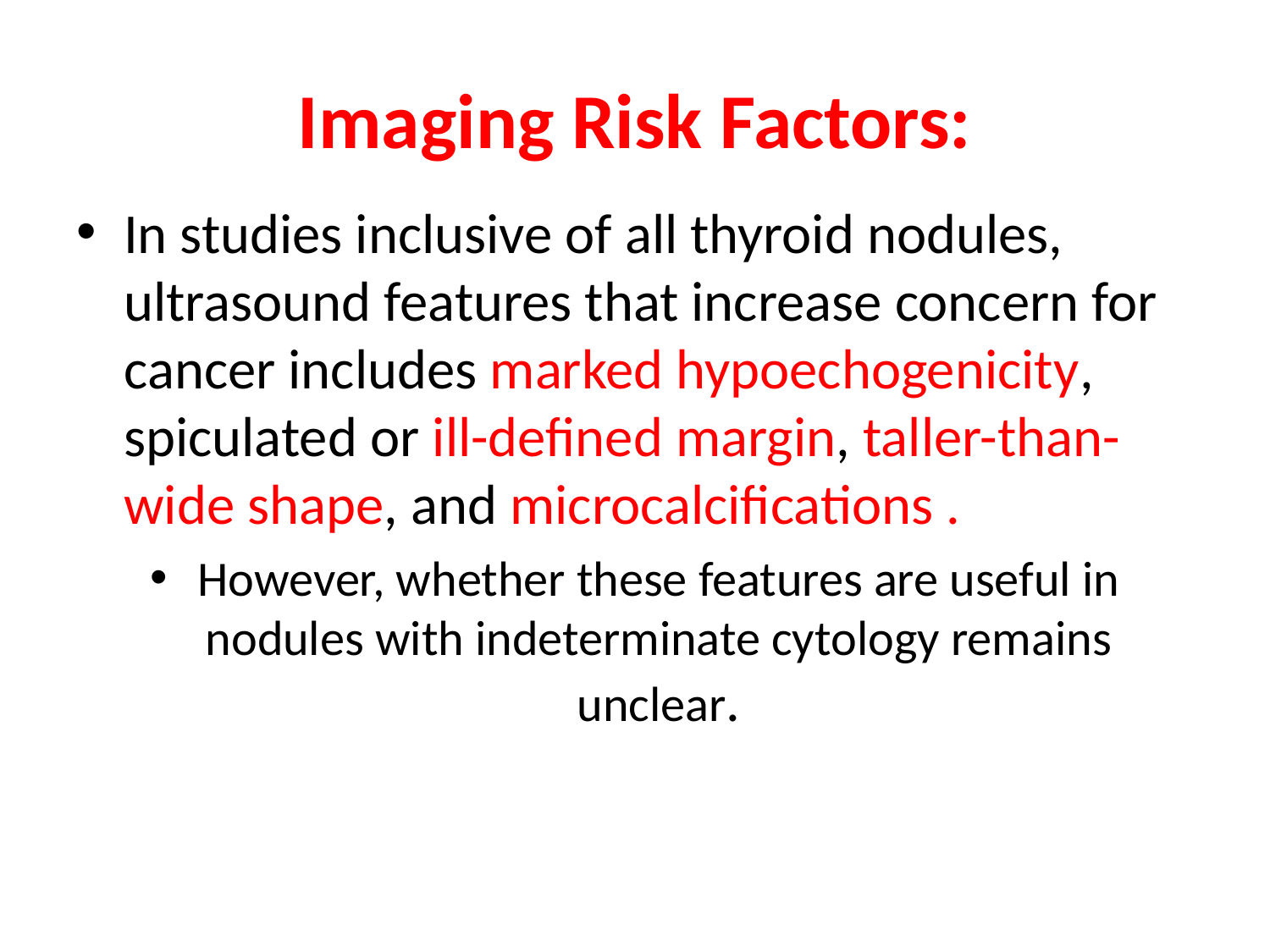

# Imaging Risk Factors:
In studies inclusive of all thyroid nodules, ultrasound features that increase concern for cancer includes marked hypoechogenicity, spiculated or ill-defined margin, taller-than-wide shape, and microcalcifications .
However, whether these features are useful in nodules with indeterminate cytology remains unclear.